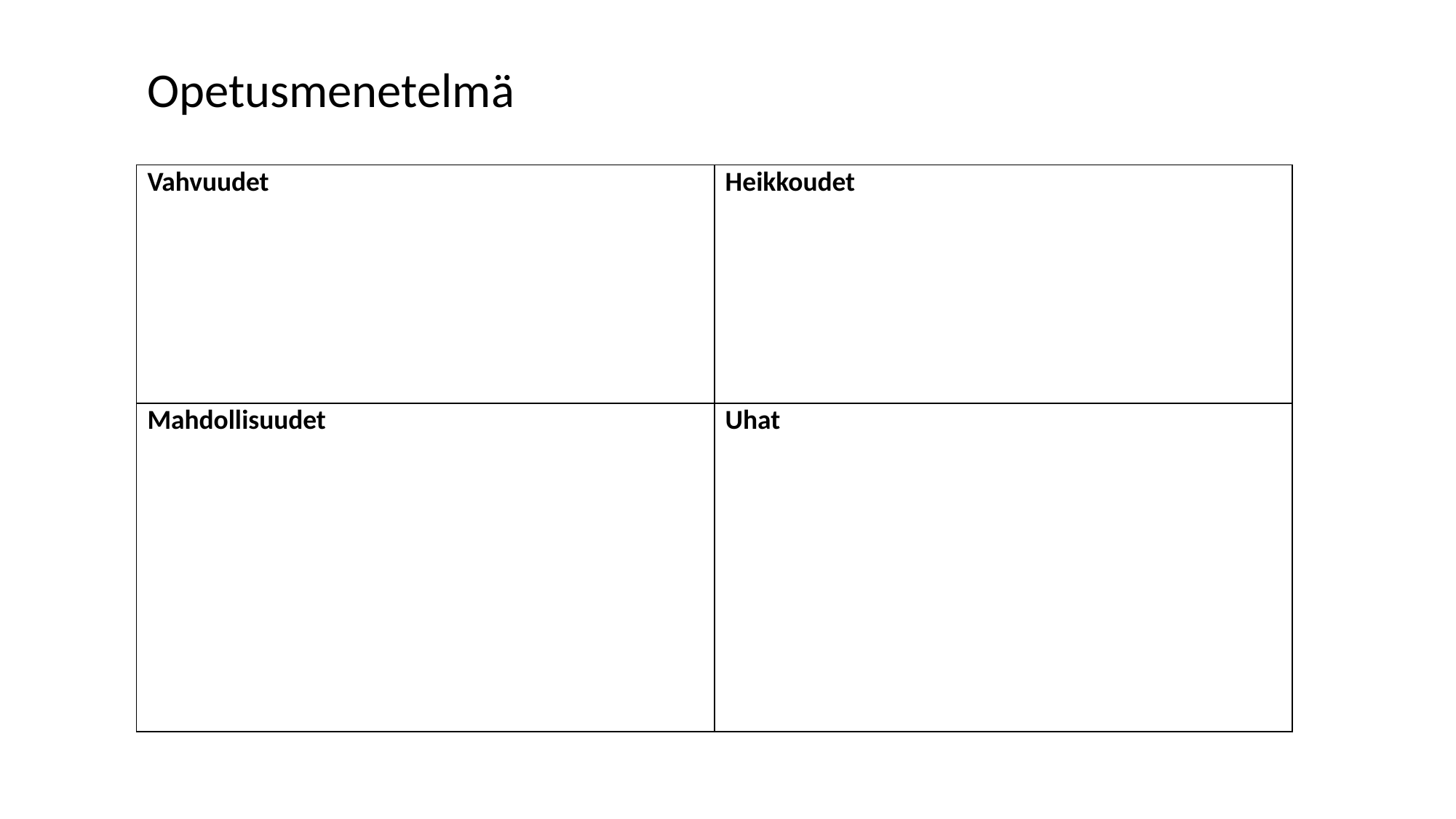

Opetusmenetelmä
| Vahvuudet | Heikkoudet |
| --- | --- |
| Mahdollisuudet | Uhat |